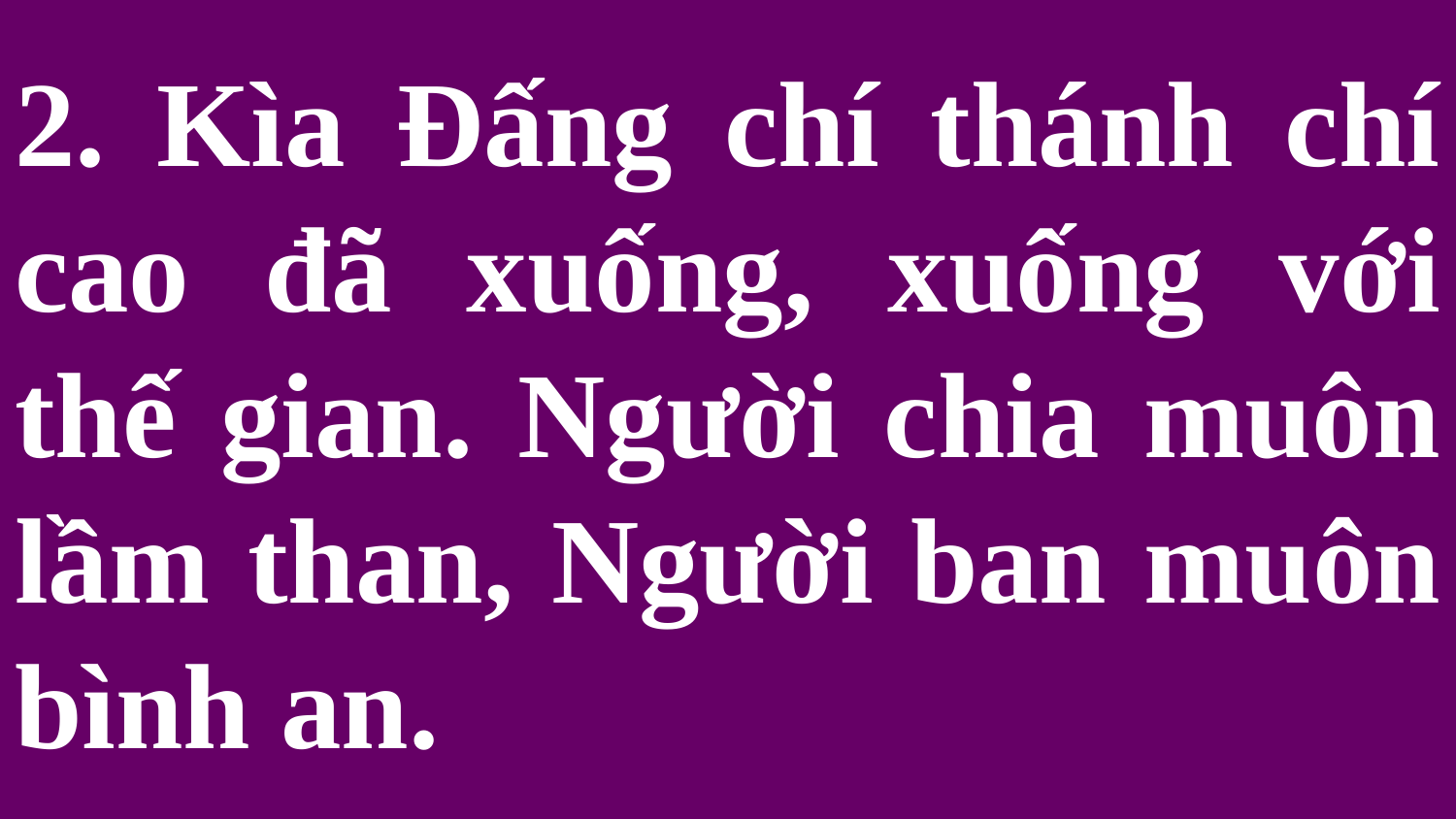

# 2. Kìa Đấng chí thánh chí cao đã xuống, xuống với thế gian. Người chia muôn lầm than, Người ban muôn bình an.